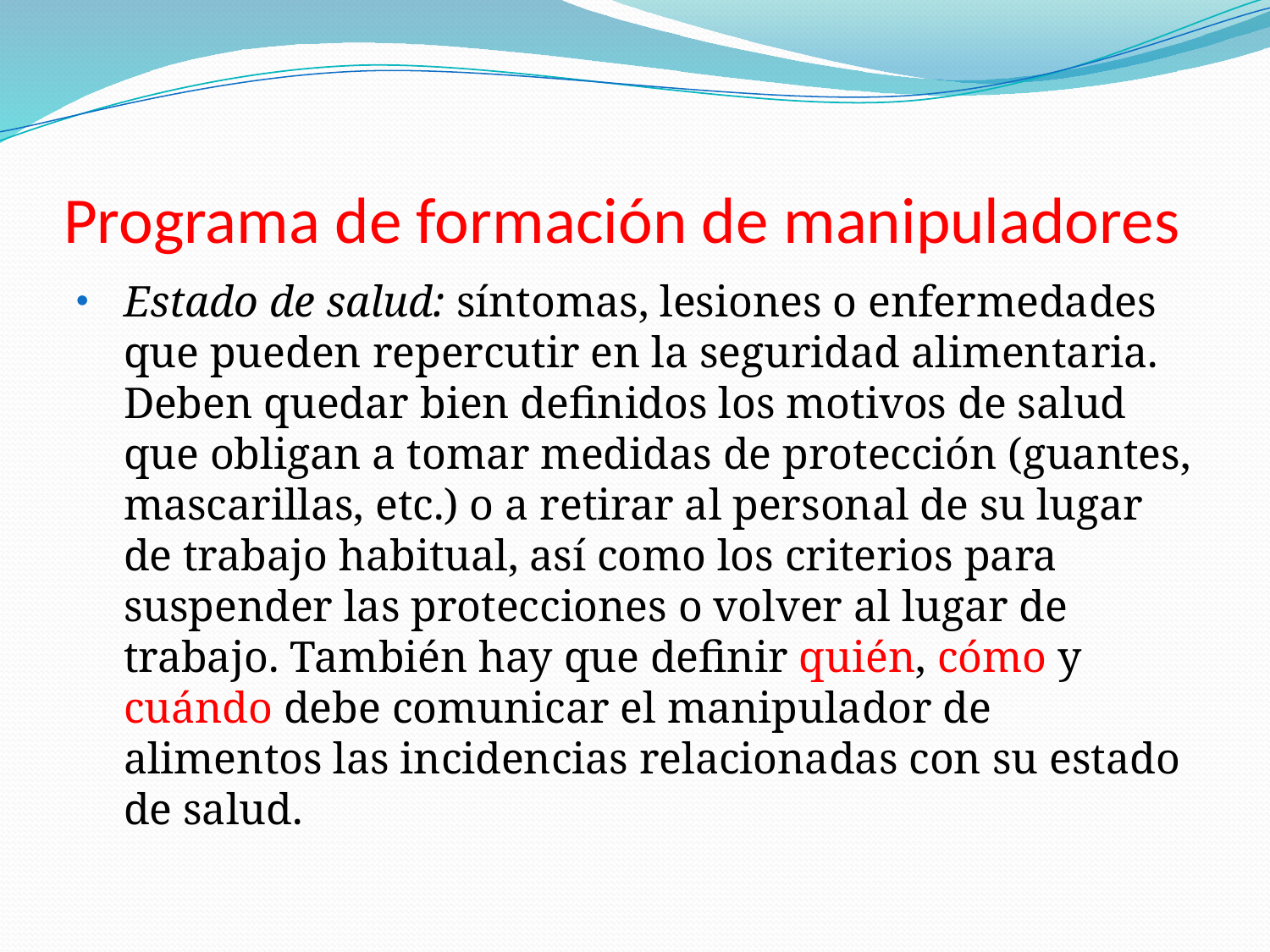

# Programa de formación de manipuladores
Estado de salud: síntomas, lesiones o enfermedades que pueden repercutir en la seguridad alimentaria. Deben quedar bien definidos los motivos de salud que obligan a tomar medidas de protección (guantes, mascarillas, etc.) o a retirar al personal de su lugar de trabajo habitual, así como los criterios para suspender las protecciones o volver al lugar de trabajo. También hay que definir quién, cómo y cuándo debe comunicar el manipulador de alimentos las incidencias relacionadas con su estado de salud.